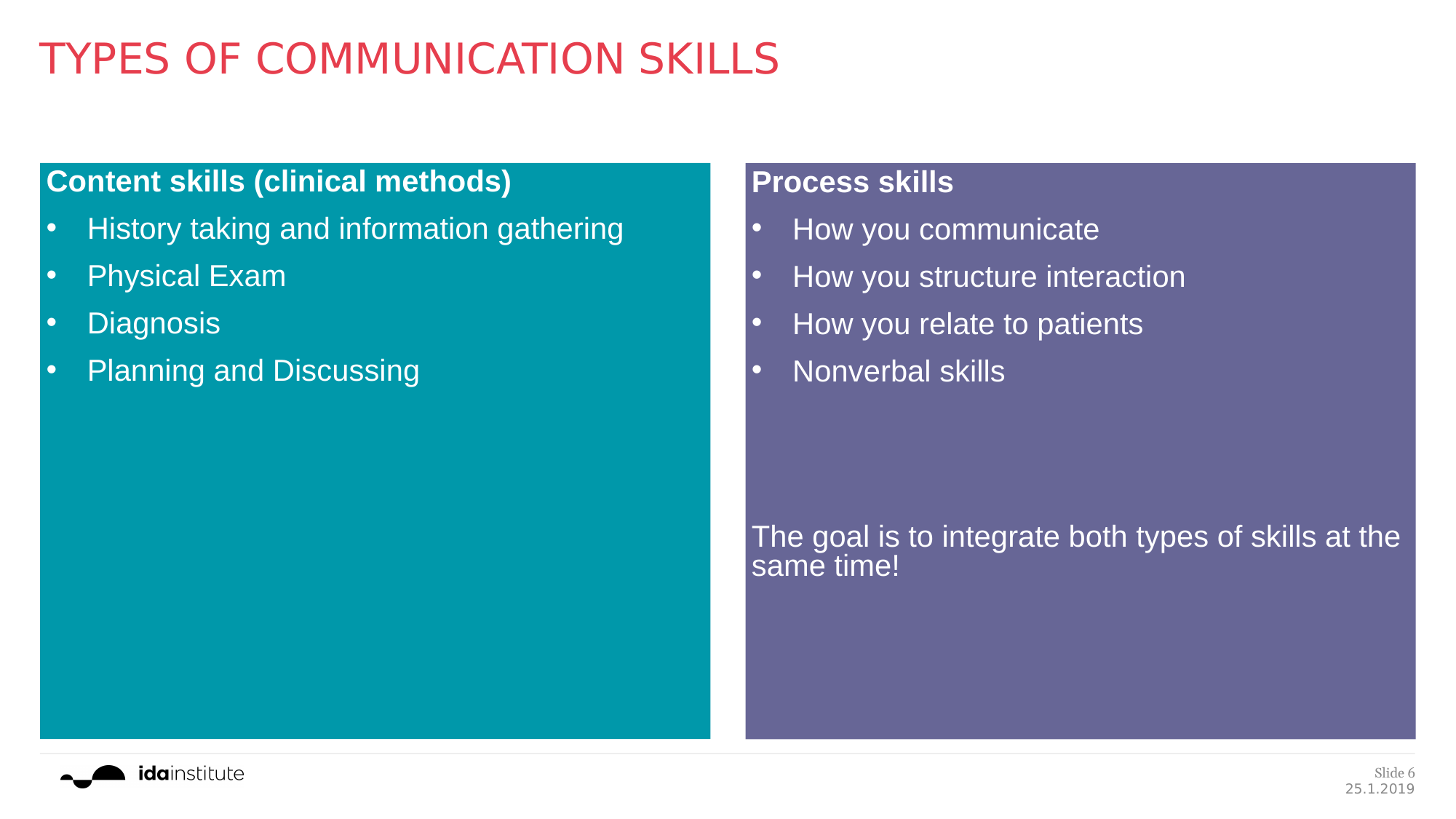

# Types of Communication Skills
Content skills (clinical methods)
History taking and information gathering
Physical Exam
Diagnosis
Planning and Discussing
Process skills
How you communicate
How you structure interaction
How you relate to patients
Nonverbal skills

The goal is to integrate both types of skills at the same time!
Slide 6
25.1.2019